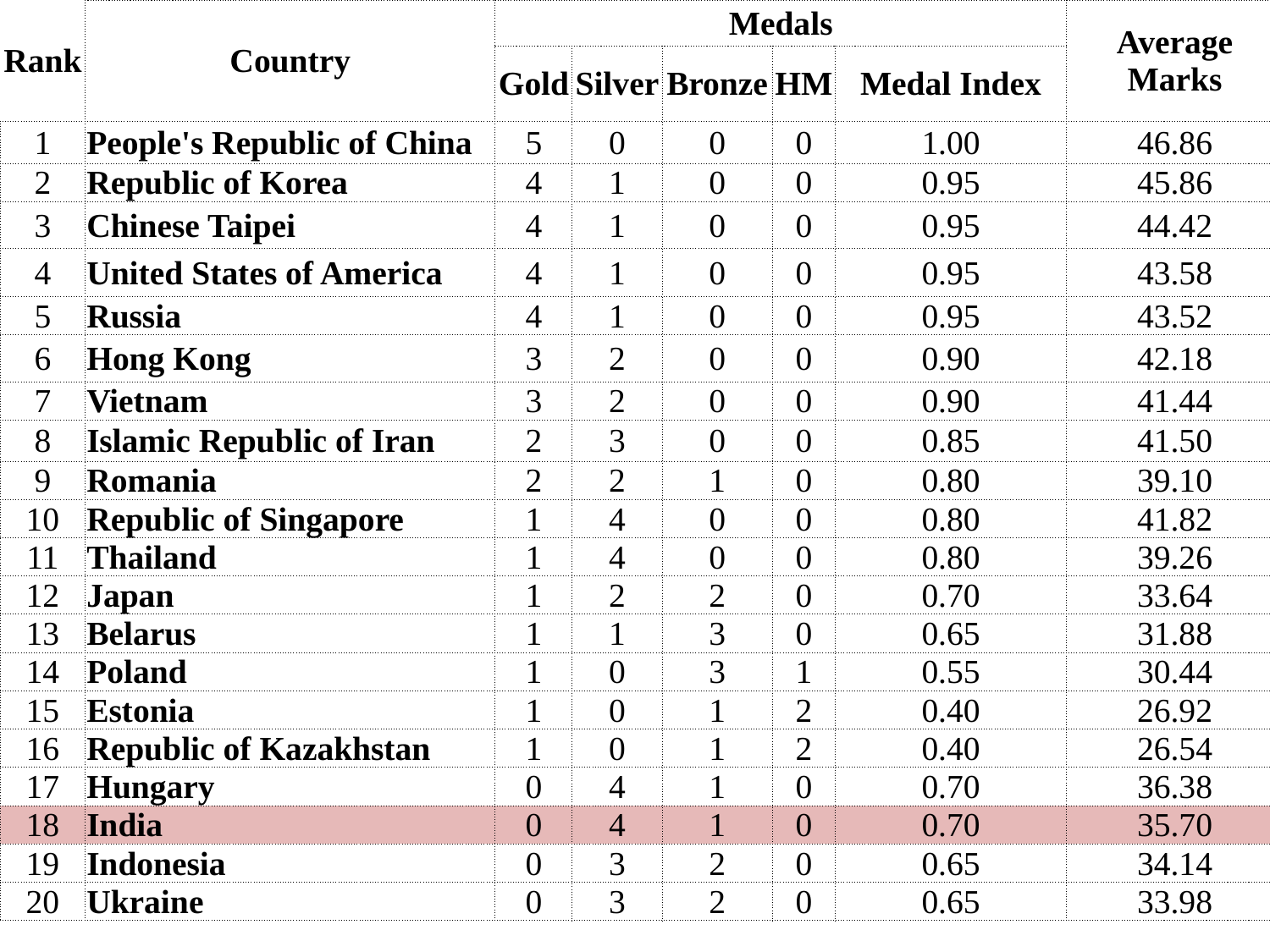

| Rank | Country | Medals |  |  |  |  | Average Marks |
| --- | --- | --- | --- | --- | --- | --- | --- |
|  |  | Gold | Silver | Bronze | HM | Medal Index |  |
| 1 | People's Republic of China | 5 | 0 | 0 | 0 | 1.00 | 46.86 |
| 2 | Republic of Korea | 4 | 1 | 0 | 0 | 0.95 | 45.86 |
| 3 | Chinese Taipei | 4 | 1 | 0 | 0 | 0.95 | 44.42 |
| 4 | United States of America | 4 | 1 | 0 | 0 | 0.95 | 43.58 |
| 5 | Russia | 4 | 1 | 0 | 0 | 0.95 | 43.52 |
| 6 | Hong Kong | 3 | 2 | 0 | 0 | 0.90 | 42.18 |
| 7 | Vietnam | 3 | 2 | 0 | 0 | 0.90 | 41.44 |
| 8 | Islamic Republic of Iran | 2 | 3 | 0 | 0 | 0.85 | 41.50 |
| 9 | Romania | 2 | 2 | 1 | 0 | 0.80 | 39.10 |
| 10 | Republic of Singapore | 1 | 4 | 0 | 0 | 0.80 | 41.82 |
| 11 | Thailand | 1 | 4 | 0 | 0 | 0.80 | 39.26 |
| 12 | Japan | 1 | 2 | 2 | 0 | 0.70 | 33.64 |
| 13 | Belarus | 1 | 1 | 3 | 0 | 0.65 | 31.88 |
| 14 | Poland | 1 | 0 | 3 | 1 | 0.55 | 30.44 |
| 15 | Estonia | 1 | 0 | 1 | 2 | 0.40 | 26.92 |
| 16 | Republic of Kazakhstan | 1 | 0 | 1 | 2 | 0.40 | 26.54 |
| 17 | Hungary | 0 | 4 | 1 | 0 | 0.70 | 36.38 |
| 18 | India | 0 | 4 | 1 | 0 | 0.70 | 35.70 |
| 19 | Indonesia | 0 | 3 | 2 | 0 | 0.65 | 34.14 |
| 20 | Ukraine | 0 | 3 | 2 | 0 | 0.65 | 33.98 |